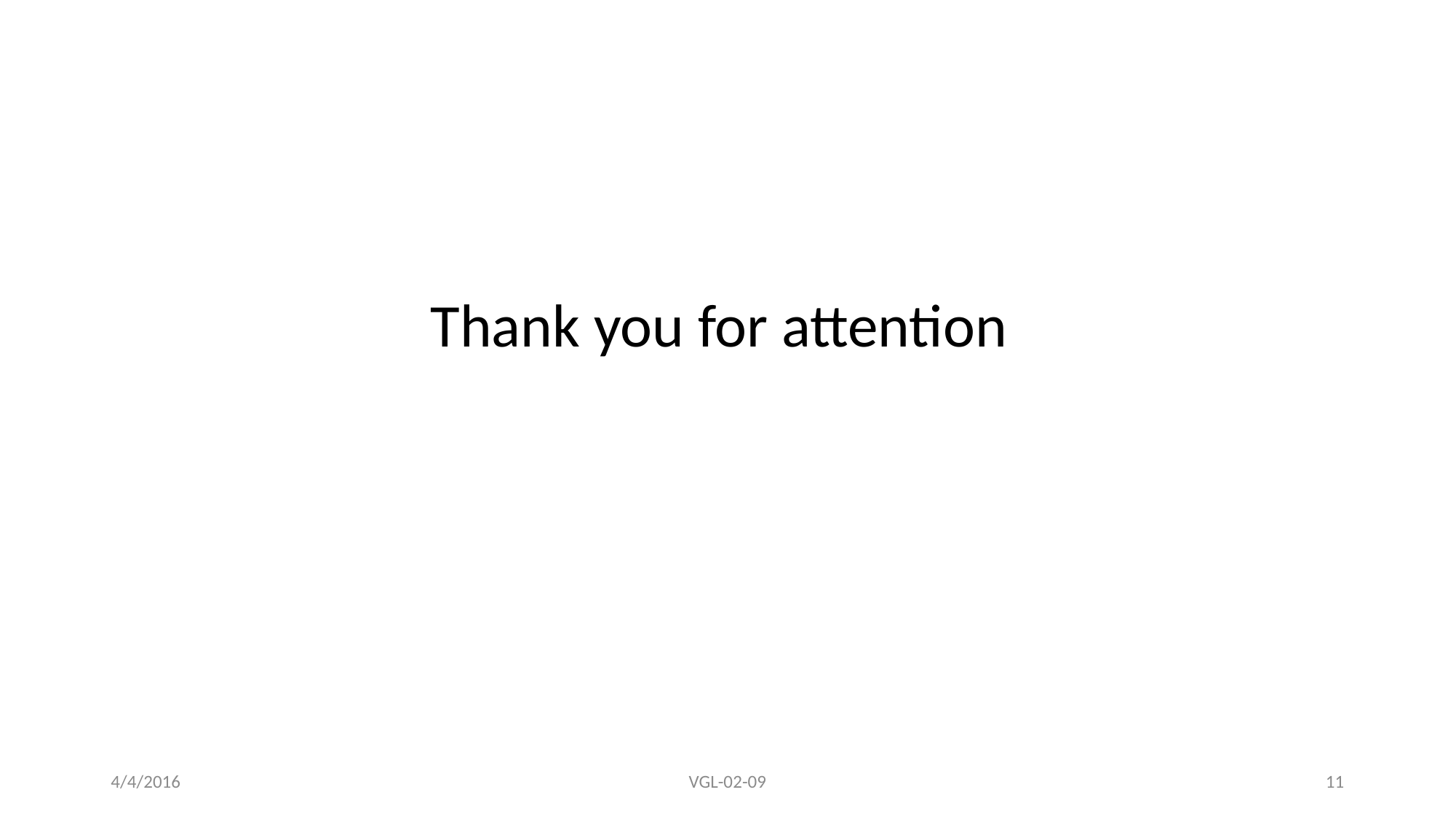

Thank you for attention
4/4/2016
VGL-02-09
11